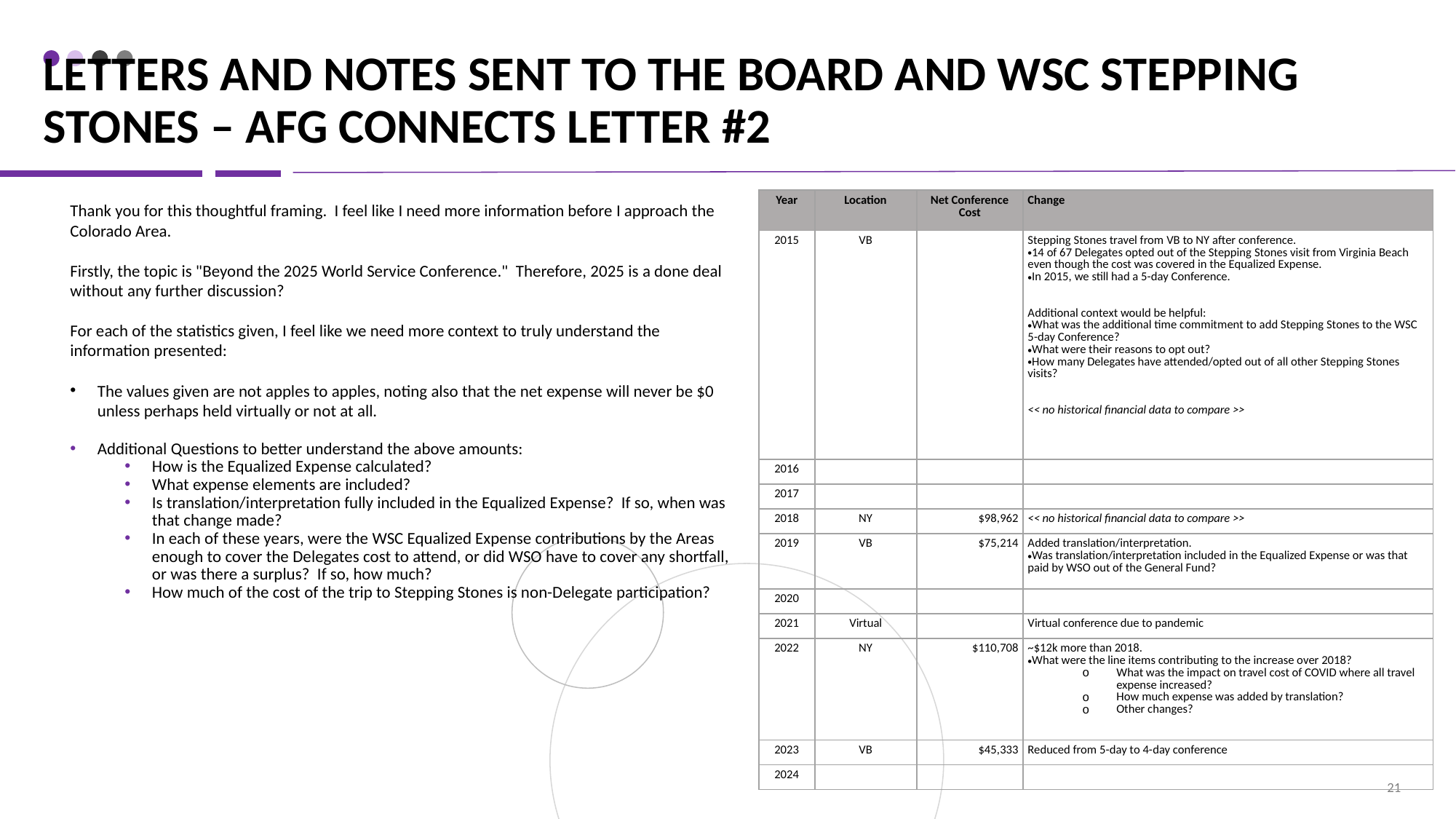

# LETTERS AND NOTES SENT TO THE BOARD AND WSC STEPPING STONES – AFG CONNECTS LETTER #2
| Year | Location | Net Conference Cost | Change |
| --- | --- | --- | --- |
| 2015 | VB |  | Stepping Stones travel from VB to NY after conference. 14 of 67 Delegates opted out of the Stepping Stones visit from Virginia Beach even though the cost was covered in the Equalized Expense. In 2015, we still had a 5-day Conference.   Additional context would be helpful: What was the additional time commitment to add Stepping Stones to the WSC 5-day Conference? What were their reasons to opt out? How many Delegates have attended/opted out of all other Stepping Stones visits?   << no historical financial data to compare >> |
| 2016 |  |  |  |
| 2017 |  |  |  |
| 2018 | NY | $98,962 | << no historical financial data to compare >> |
| 2019 | VB | $75,214 | Added translation/interpretation. Was translation/interpretation included in the Equalized Expense or was that paid by WSO out of the General Fund? |
| 2020 |  |  |  |
| 2021 | Virtual |  | Virtual conference due to pandemic |
| 2022 | NY | $110,708 | ~$12k more than 2018. What were the line items contributing to the increase over 2018? What was the impact on travel cost of COVID where all travel expense increased? How much expense was added by translation? Other changes? |
| 2023 | VB | $45,333 | Reduced from 5-day to 4-day conference |
| 2024 |  |  |  |
Thank you for this thoughtful framing.  I feel like I need more information before I approach the Colorado Area.

Firstly, the topic is "Beyond the 2025 World Service Conference."  Therefore, 2025 is a done deal without any further discussion?

For each of the statistics given, I feel like we need more context to truly understand the information presented:

The values given are not apples to apples, noting also that the net expense will never be $0 unless perhaps held virtually or not at all.
Additional Questions to better understand the above amounts:
How is the Equalized Expense calculated?
What expense elements are included?
Is translation/interpretation fully included in the Equalized Expense?  If so, when was that change made?
In each of these years, were the WSC Equalized Expense contributions by the Areas enough to cover the Delegates cost to attend, or did WSO have to cover any shortfall, or was there a surplus?  If so, how much?
How much of the cost of the trip to Stepping Stones is non-Delegate participation?

21